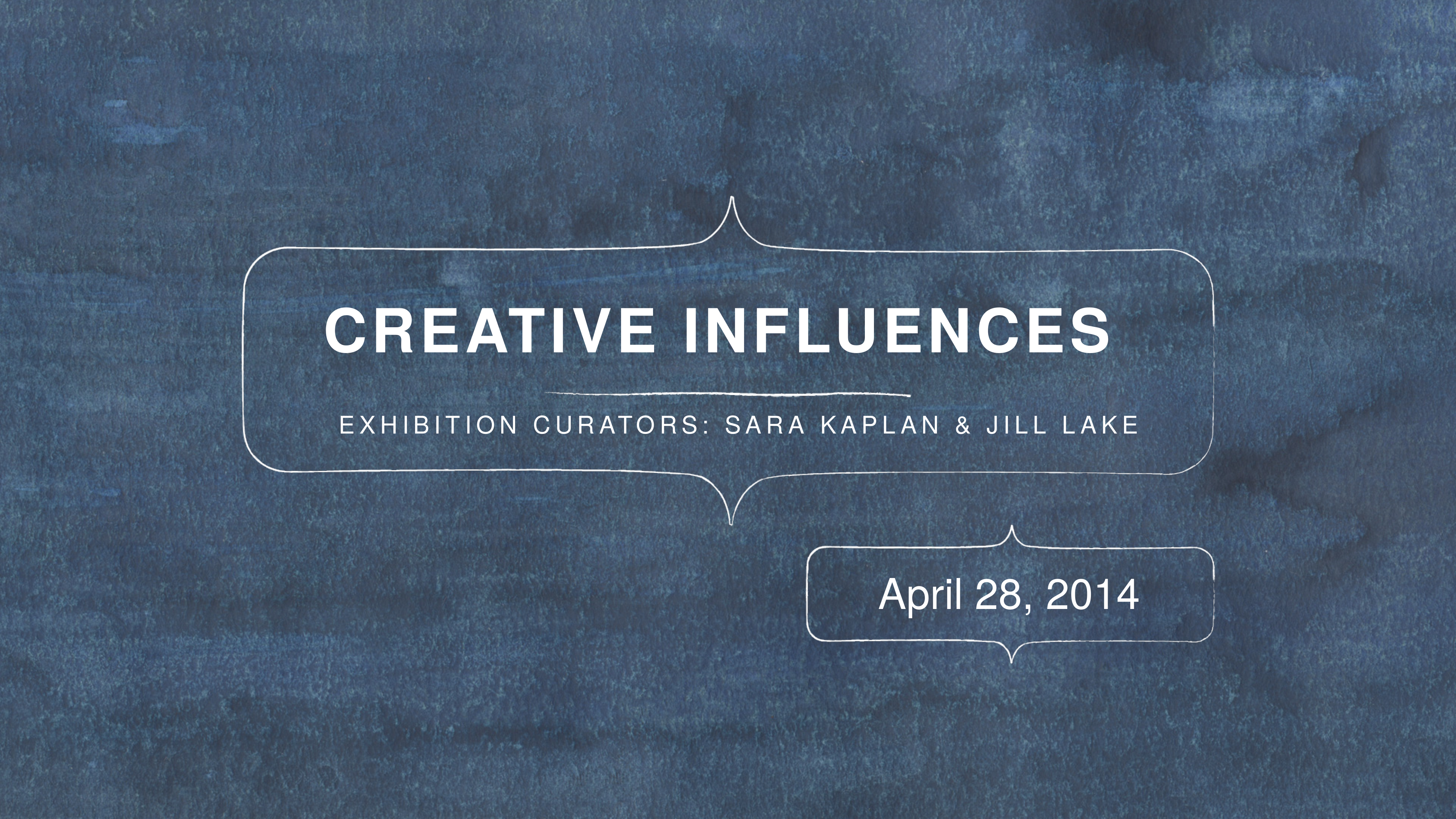

# CREATIVE INFLUENCES
EXHIBITION CURATORS: SARA KAPLAN & JILL LAKE
April 28, 2014